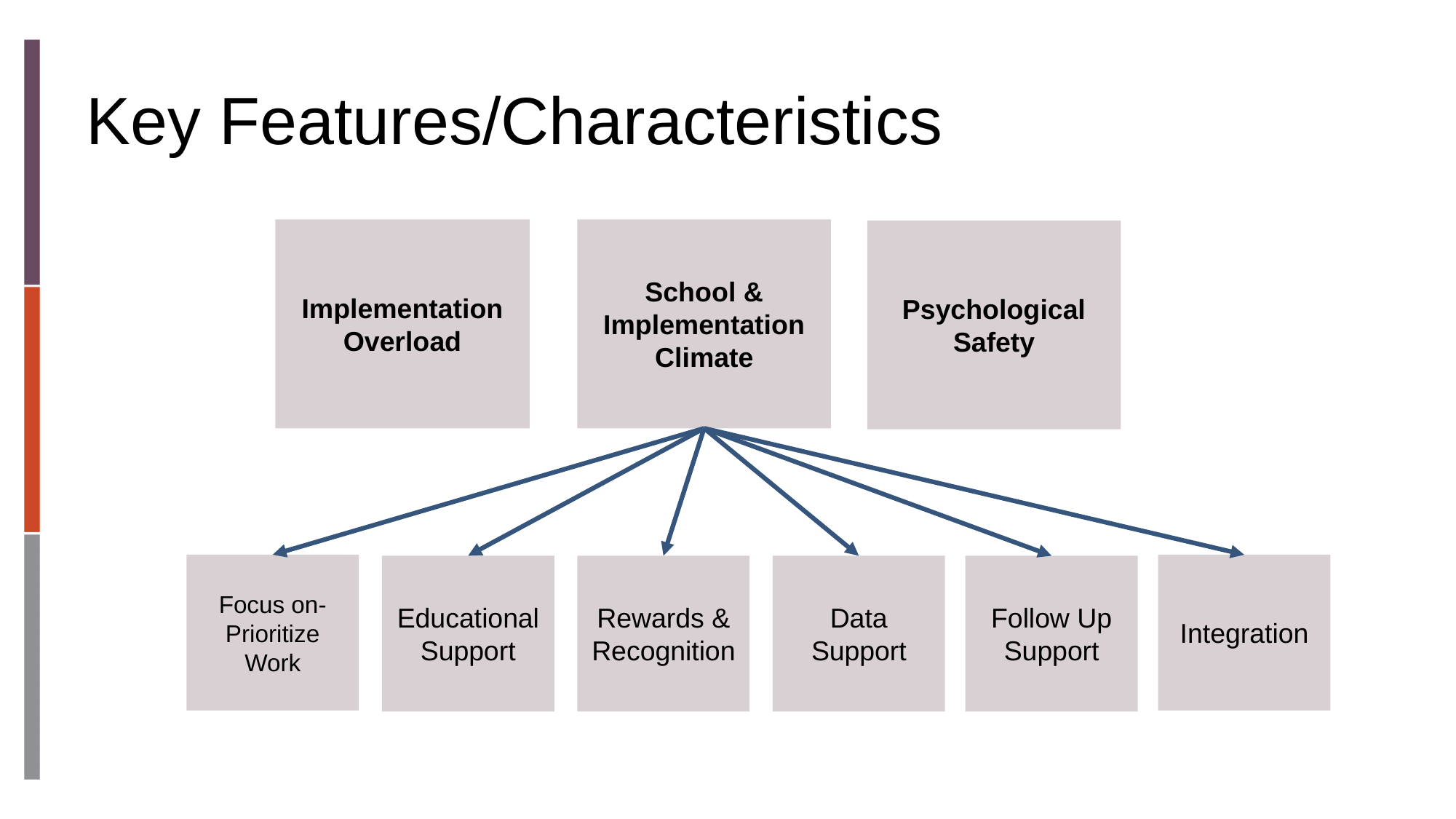

# Key Features/Characteristics
Implementation Overload
School & Implementation Climate
Psychological Safety
Integration
Focus on-Prioritize Work
Educational Support
Rewards & Recognition
Data Support
Follow Up Support